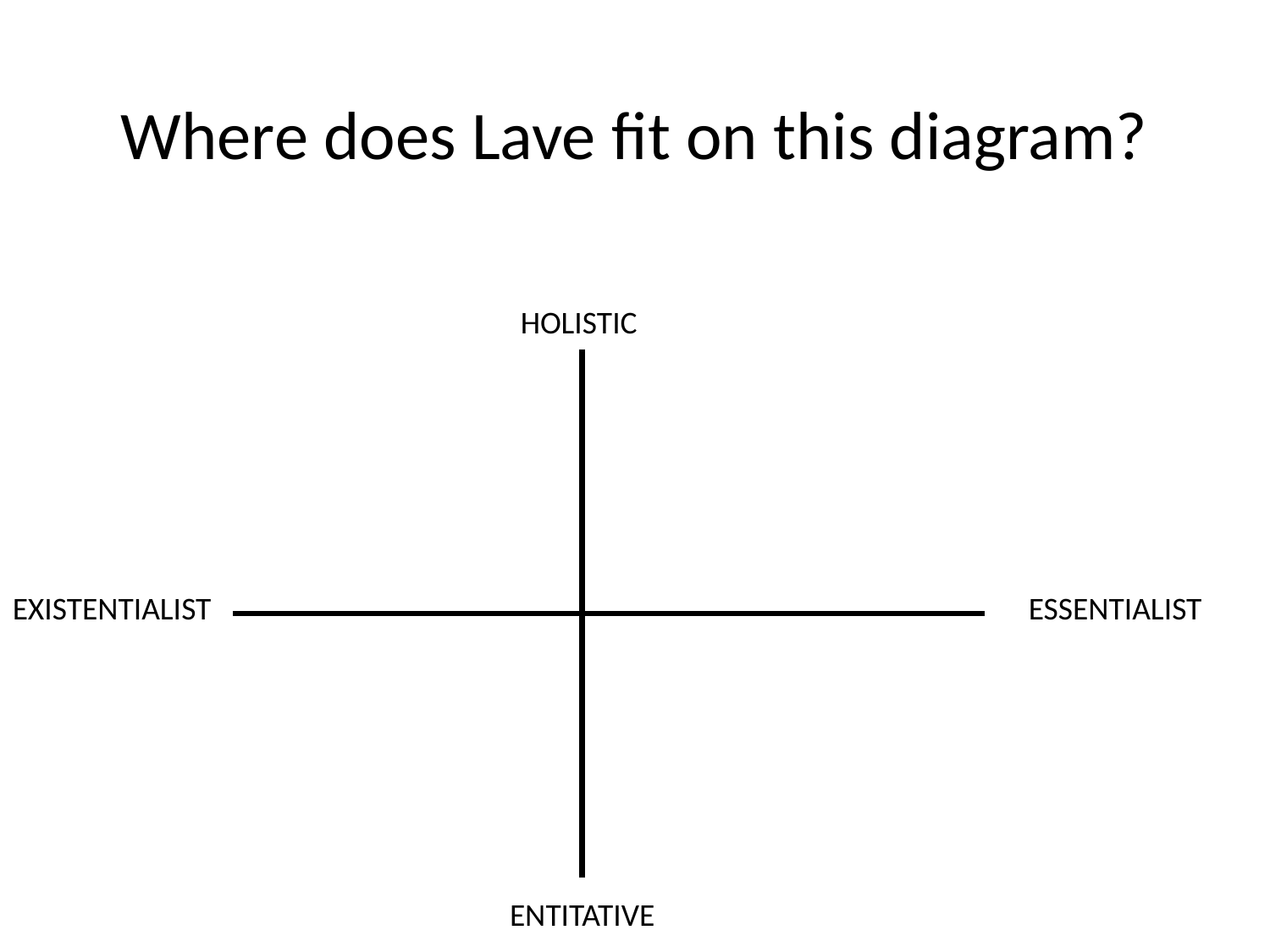

# Where does Lave fit on this diagram?
HOLISTIC
EXISTENTIALIST
ESSENTIALIST
ENTITATIVE